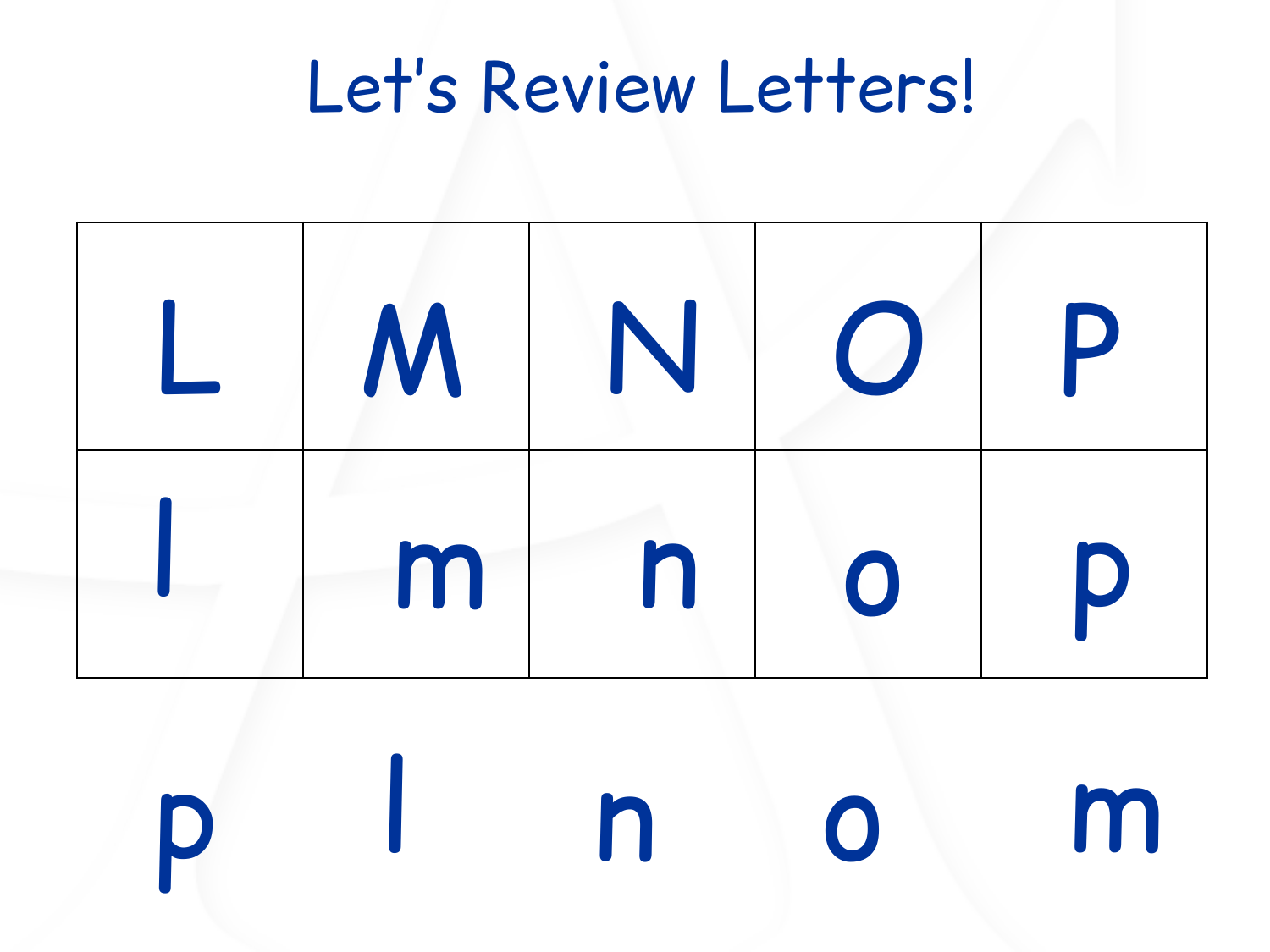

# Let’s Review Letters!
|  |  |  |  |  |
| --- | --- | --- | --- | --- |
|  |  |  |  |  |
L
N
O
M
P
l
n
m
p
o
l
m
o
p
n